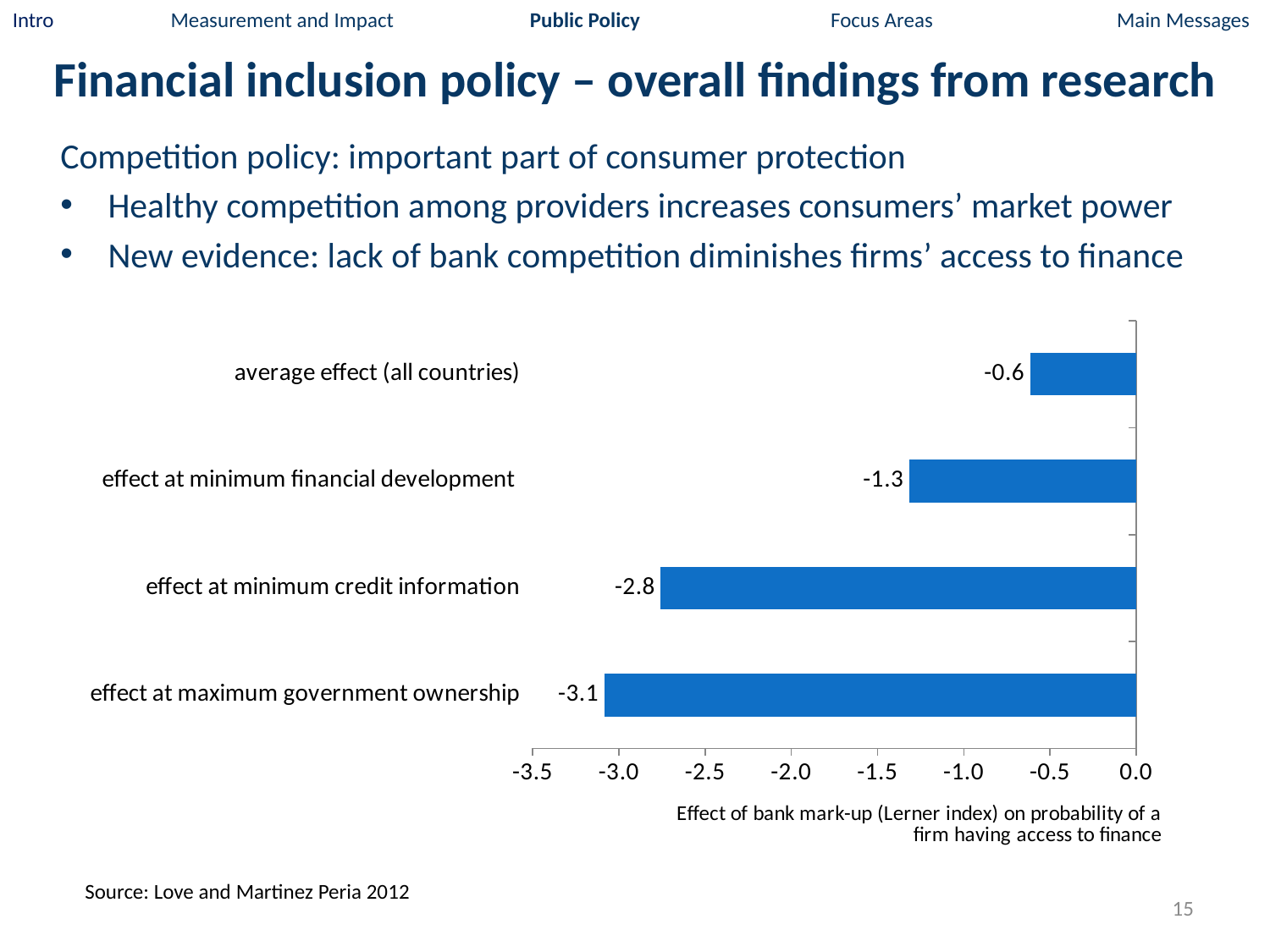

Intro                        Measurement and Impact                            Public Policy                                       Focus Areas                                      Main Messages
Financial inclusion policy – overall findings from research
Competition policy: important part of consumer protection
Healthy competition among providers increases consumers’ market power
New evidence: lack of bank competition diminishes firms’ access to finance

### Chart

| Category |  |
|---|---|
| effect at maximum government ownership | -3.086 |
| effect at minimum credit information | -2.758 |
| effect at minimum financial development  | -1.317083 |
| average effect (all countries) | -0.615 |
Source: Love and Martinez Peria 2012
15